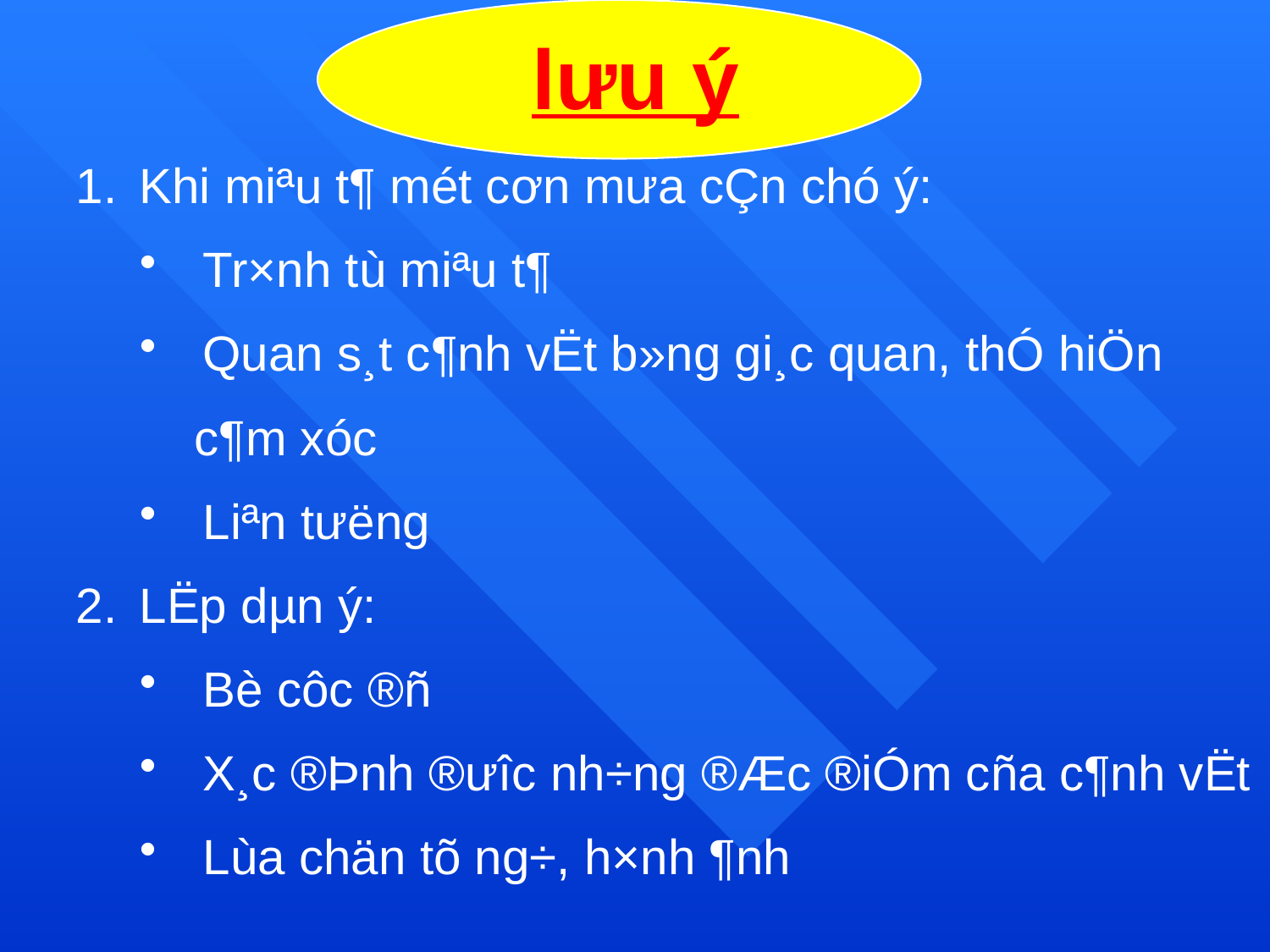

lư­u ý

Khi miªu t¶ mét cơn mưa cÇn chó ý:
Tr×nh tù miªu t¶
Quan s¸t c¶nh vËt b»ng gi¸c quan, thÓ hiÖn
    c¶m xóc
Liªn t­ưëng
LËp dµn ý:
Bè côc ®ñ
X¸c ®Þnh ®­ưîc nh÷ng ®Æc ®iÓm cña c¶nh vËt
Lùa chän tõ ng÷, h×nh ¶nh